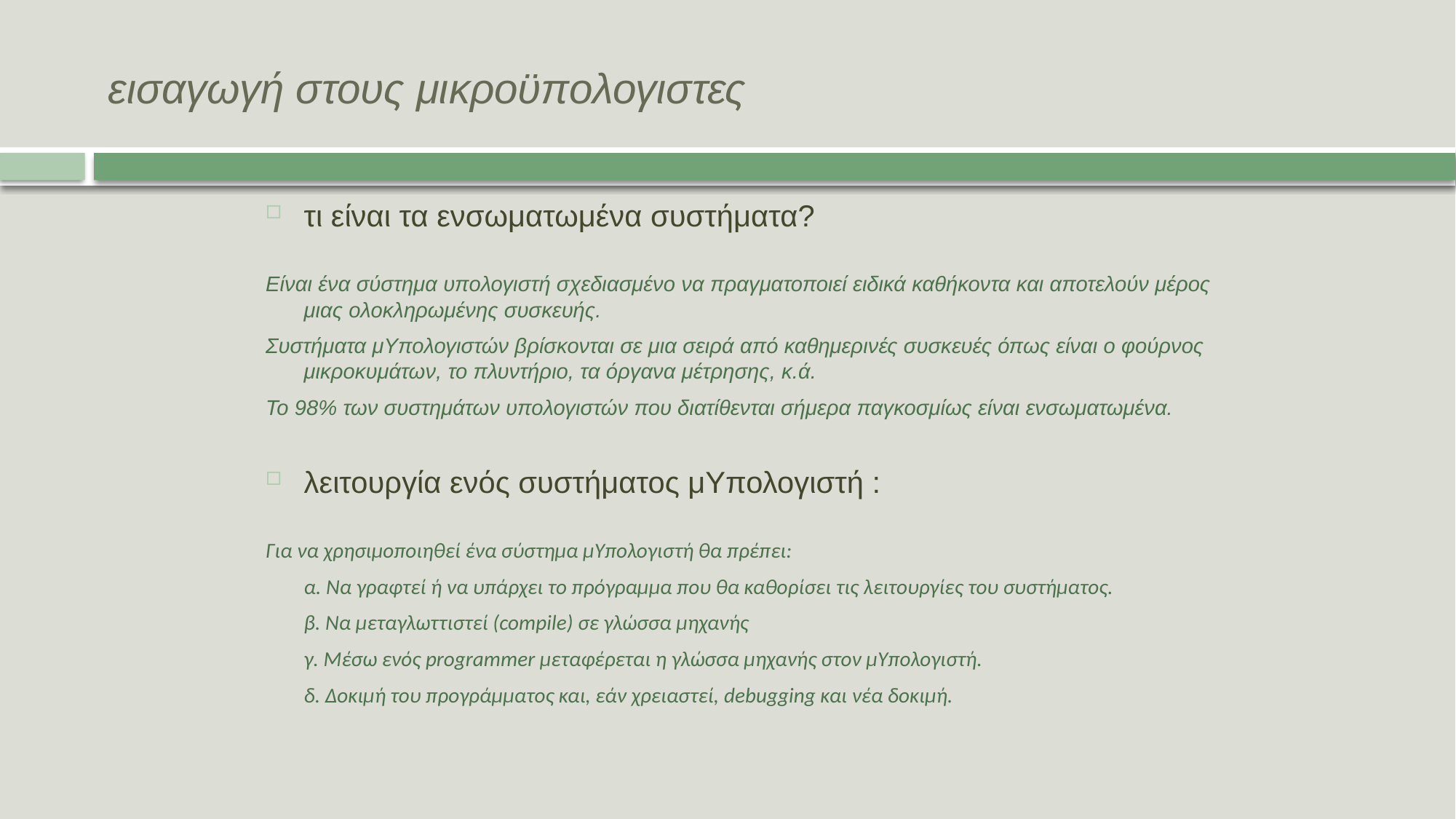

# εισαγωγή στους μικροϋπολογιστες
τι είναι τα ενσωματωμένα συστήματα?

Είναι ένα σύστημα υπολογιστή σχεδιασμένο να πραγματοποιεί ειδικά καθήκοντα και αποτελούν μέρος μιας ολοκληρωμένης συσκευής.
Συστήματα μΥπολογιστών βρίσκονται σε μια σειρά από καθημερινές συσκευές όπως είναι ο φούρνος μικροκυμάτων, το πλυντήριο, τα όργανα μέτρησης, κ.ά.
Το 98% των συστημάτων υπολογιστών που διατίθενται σήμερα παγκοσμίως είναι ενσωματωμένα.

λειτουργία ενός συστήματος μΥπολογιστή :

Για να χρησιμοποιηθεί ένα σύστημα μΥπολογιστή θα πρέπει:
	α. Να γραφτεί ή να υπάρχει το πρόγραμμα που θα καθορίσει τις λειτουργίες του συστήματος.
	β. Να μεταγλωττιστεί (compile) σε γλώσσα μηχανής
	γ. Μέσω ενός programmer μεταφέρεται η γλώσσα μηχανής στον μΥπολογιστή.
	δ. Δοκιμή του προγράμματος και, εάν χρειαστεί, debugging και νέα δοκιμή.